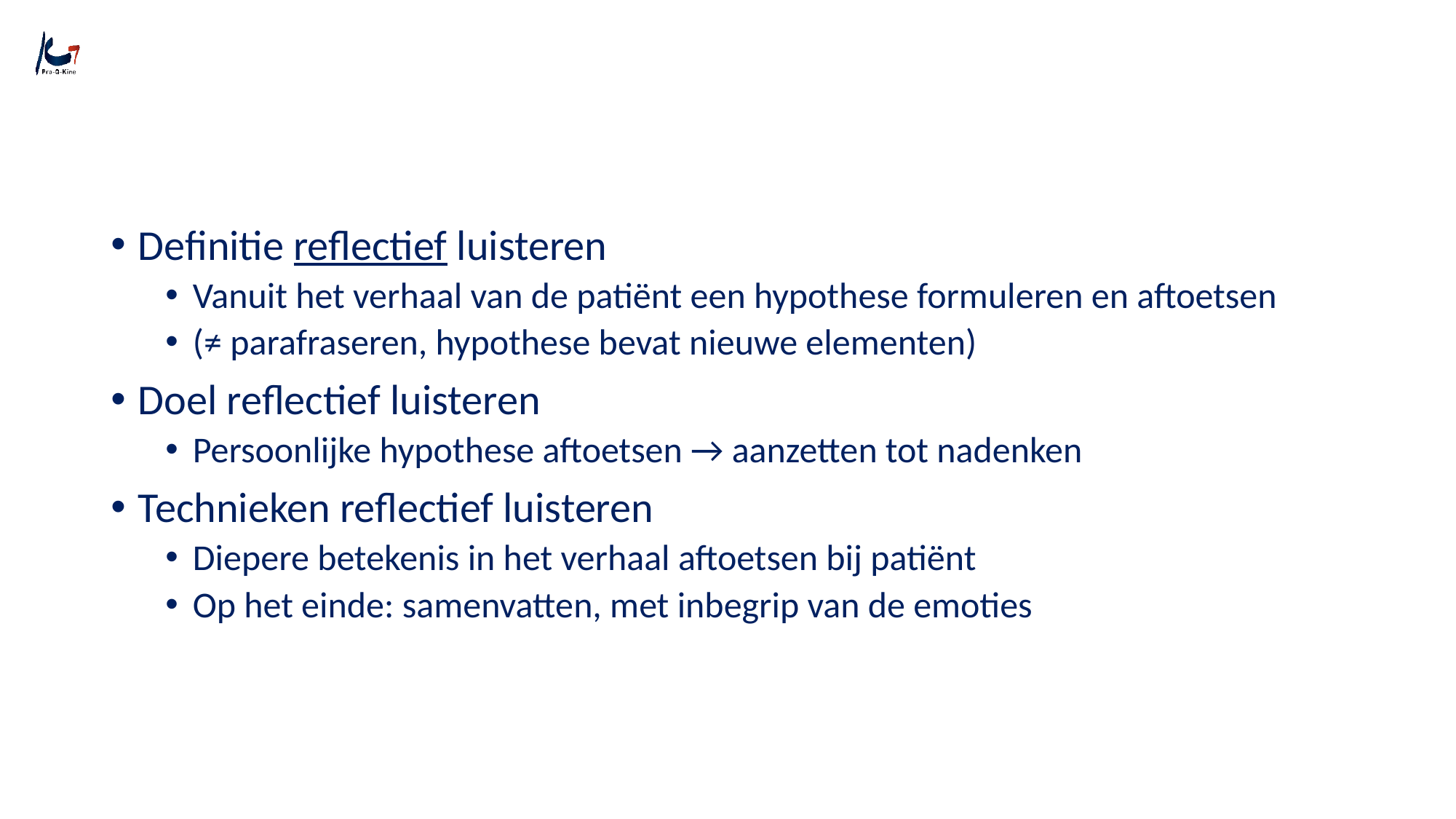

#
Definitie reflectief luisteren
Vanuit het verhaal van de patiënt een hypothese formuleren en aftoetsen
(≠ parafraseren, hypothese bevat nieuwe elementen)
Doel reflectief luisteren
Persoonlijke hypothese aftoetsen → aanzetten tot nadenken
Technieken reflectief luisteren
Diepere betekenis in het verhaal aftoetsen bij patiënt
Op het einde: samenvatten, met inbegrip van de emoties